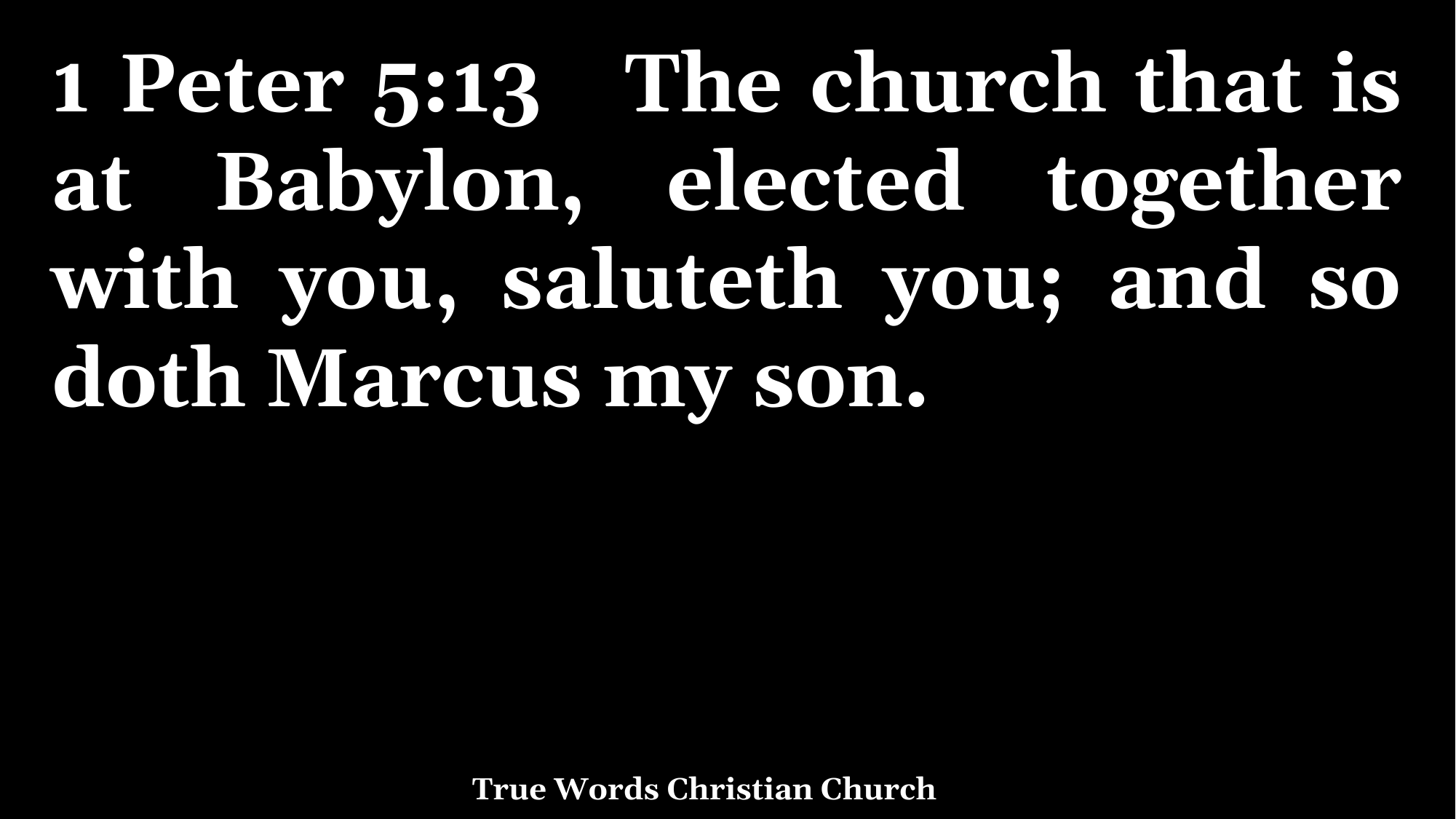

1 Peter 5:13   The church that is at Babylon, elected together with you, saluteth you; and so doth Marcus my son.
True Words Christian Church